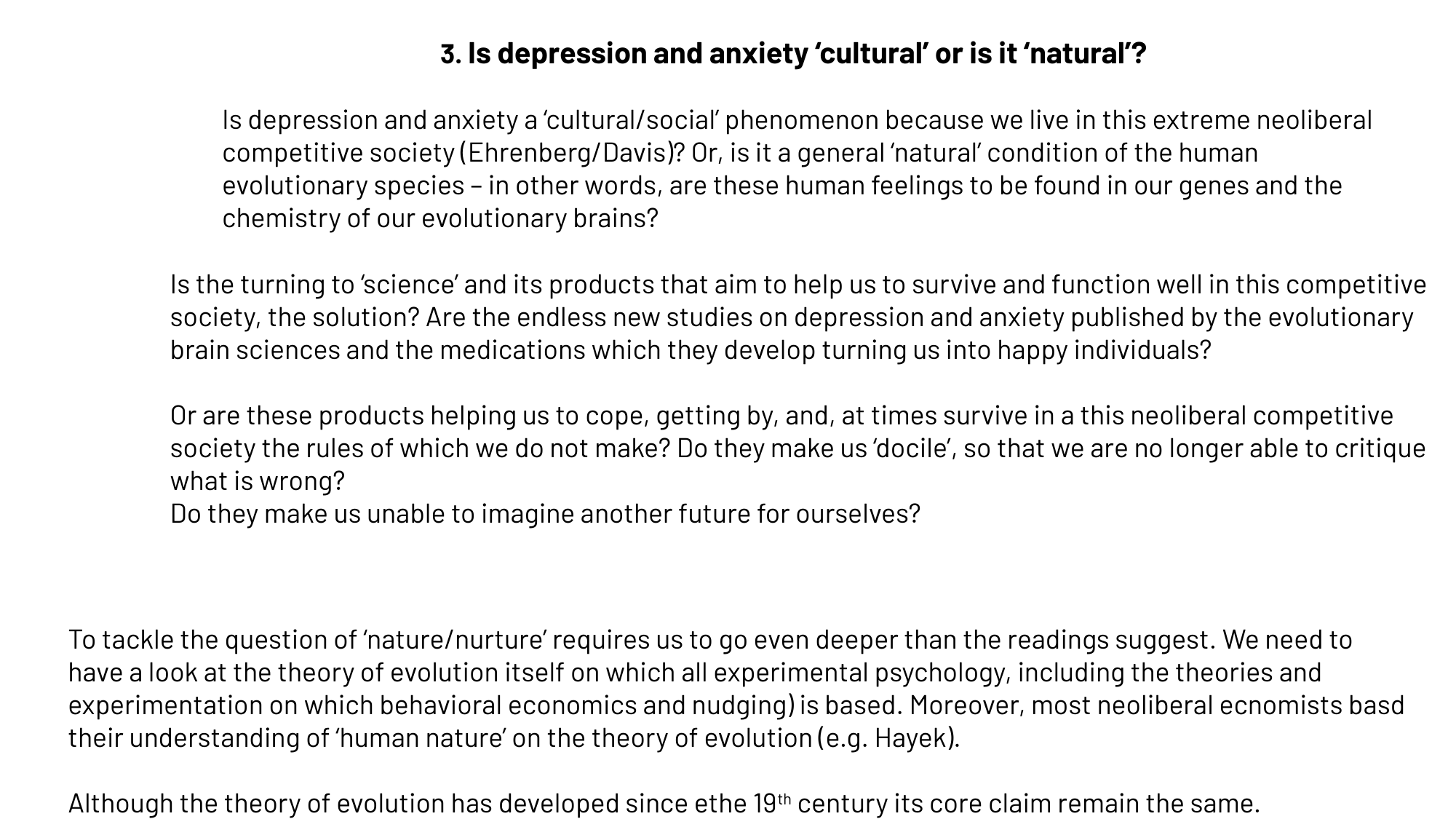

3. Is depression and anxiety ‘cultural’ or is it ‘natural’?

Is depression and anxiety a ‘cultural/social’ phenomenon because we live in this extreme neoliberal competitive society (Ehrenberg/Davis)? Or, is it a general ‘natural’ condition of the human evolutionary species – in other words, are these human feelings to be found in our genes and the chemistry of our evolutionary brains?

Is the turning to ‘science’ and its products that aim to help us to survive and function well in this competitive society, the solution? Are the endless new studies on depression and anxiety published by the evolutionary brain sciences and the medications which they develop turning us into happy individuals?

Or are these products helping us to cope, getting by, and, at times survive in a this neoliberal competitive society the rules of which we do not make? Do they make us ‘docile’, so that we are no longer able to critique what is wrong?
Do they make us unable to imagine another future for ourselves?

To tackle the question of ‘nature/nurture’ requires us to go even deeper than the readings suggest. We need to   have a look at the theory of evolution itself on which all experimental psychology, including the theories and experimentation on which behavioral economics and nudging) is based. Moreover, most neoliberal ecnomists basd their understanding of ‘human nature’ on the theory of evolution (e.g. Hayek).

Although the theory of evolution has developed since ethe 19th century its core claim remain the same.